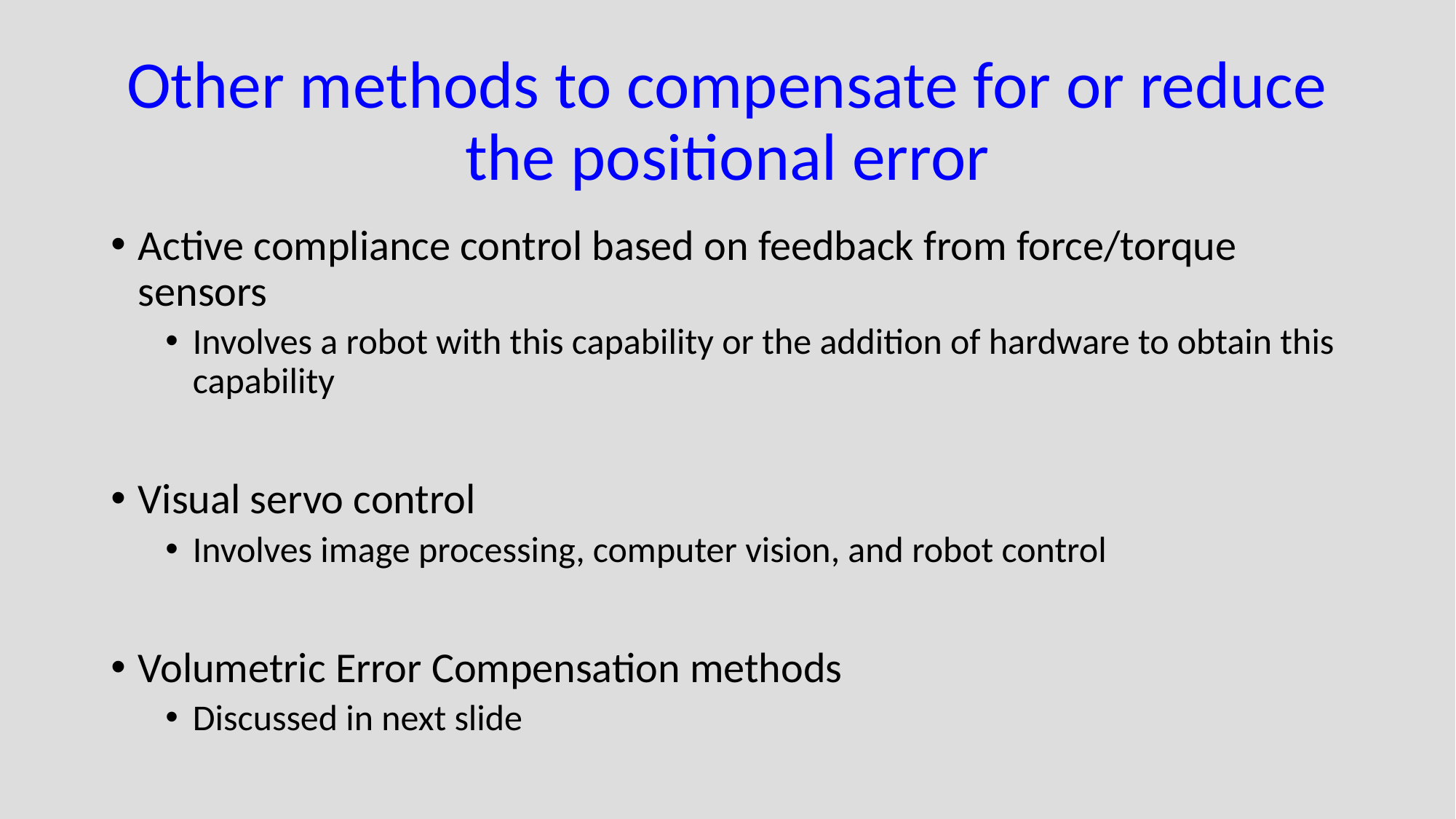

# Other methods to compensate for or reduce the positional error
Active compliance control based on feedback from force/torque sensors
Involves a robot with this capability or the addition of hardware to obtain this capability

Visual servo control
Involves image processing, computer vision, and robot control

Volumetric Error Compensation methods
Discussed in next slide